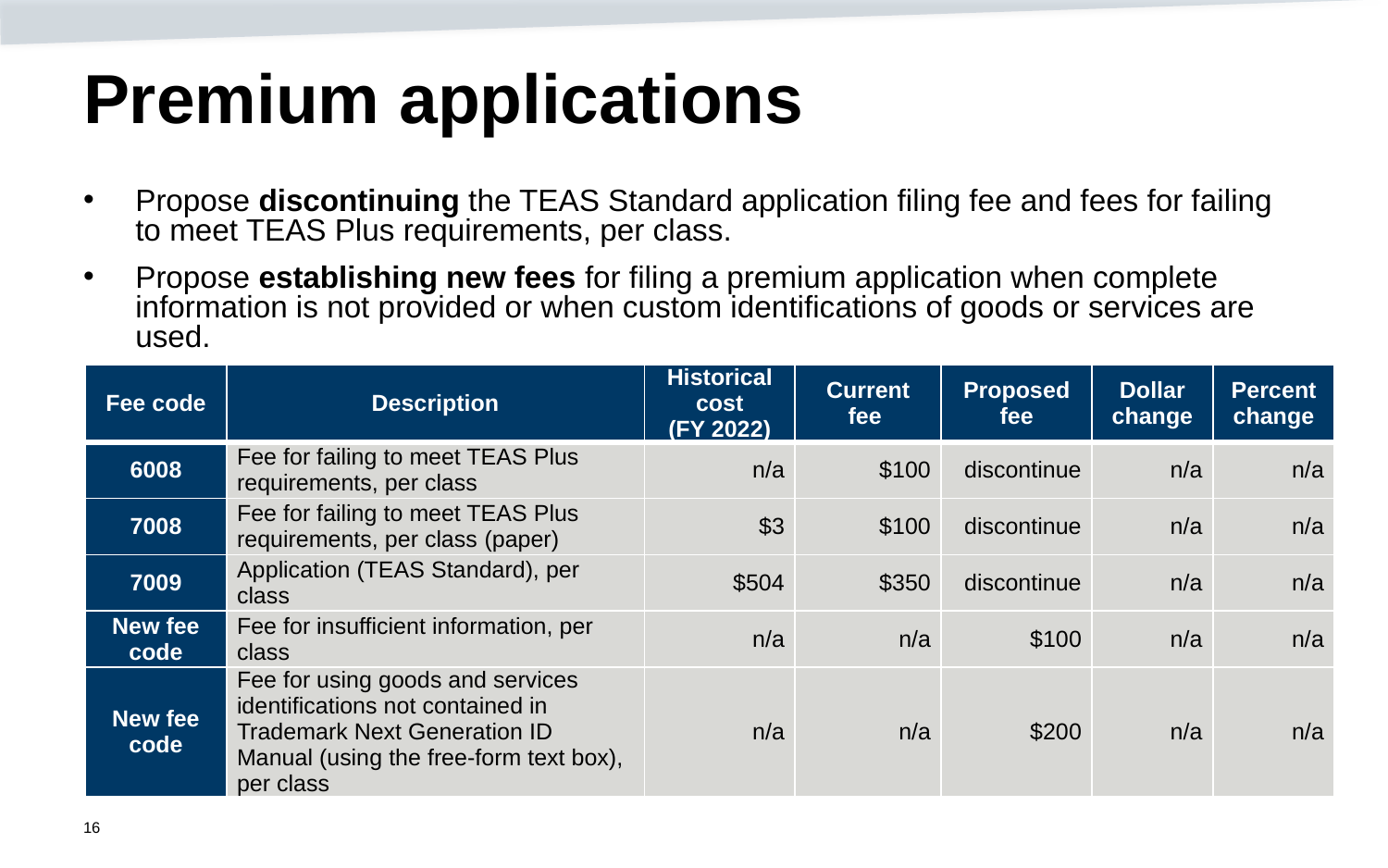

# Premium applications
Propose discontinuing the TEAS Standard application filing fee and fees for failing to meet TEAS Plus requirements, per class.
Propose establishing new fees for filing a premium application when complete information is not provided or when custom identifications of goods or services are used.
| Fee code | Description | Historical cost (FY 2022) | Current fee | Proposed fee | Dollar change | Percent change |
| --- | --- | --- | --- | --- | --- | --- |
| 6008 | Fee for failing to meet TEAS Plus requirements, per class | n/a | $100 | discontinue | n/a | n/a |
| 7008 | Fee for failing to meet TEAS Plus requirements, per class (paper) | $3 | $100 | discontinue | n/a | n/a |
| 7009 | Application (TEAS Standard), per class | $504 | $350 | discontinue | n/a | n/a |
| New fee code | Fee for insufficient information, per class | n/a | n/a | $100 | n/a | n/a |
| New fee code | Fee for using goods and services identifications not contained in Trademark Next Generation ID Manual (using the free-form text box), per class | n/a | n/a | $200 | n/a | n/a |
16